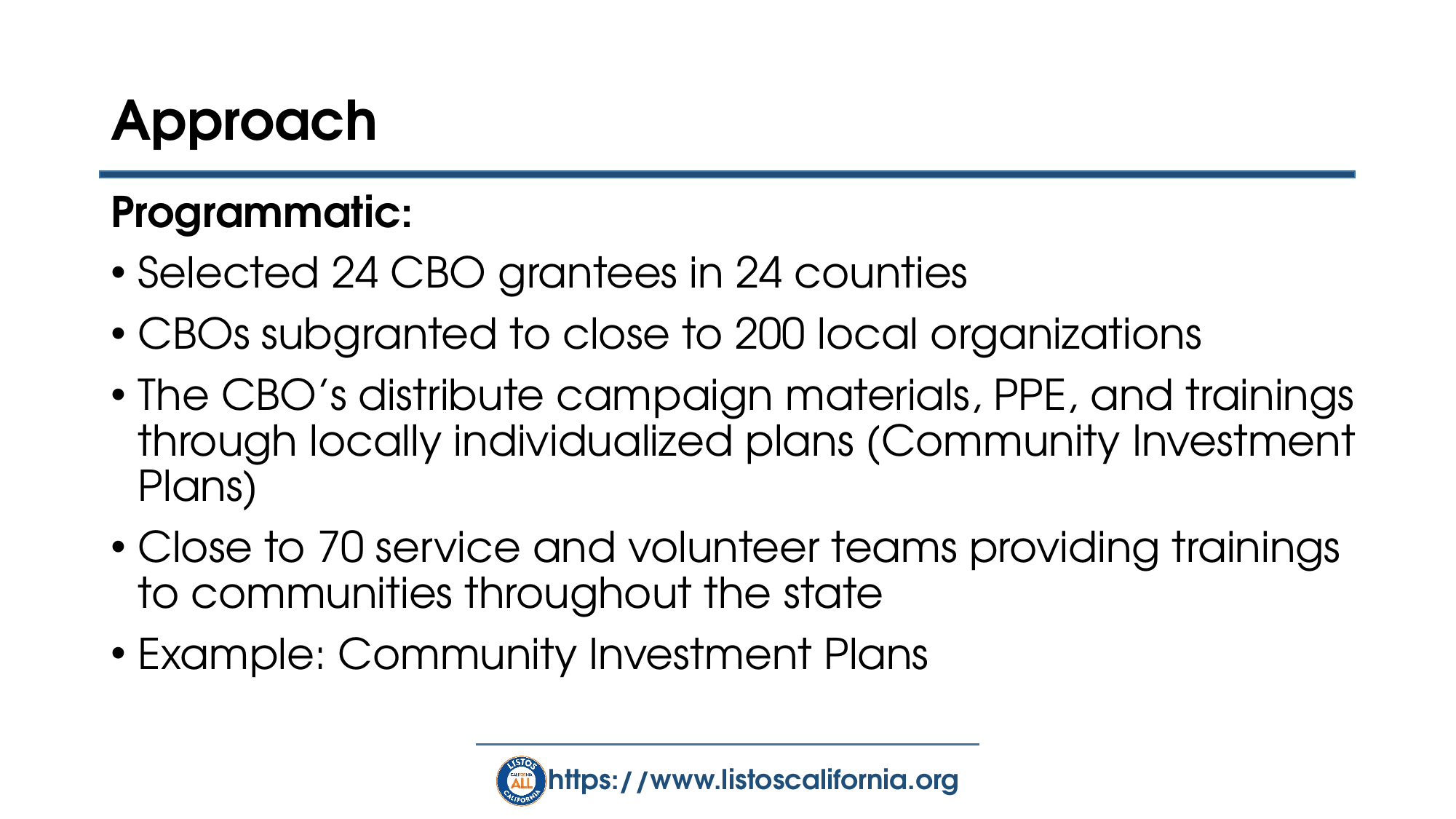

# Approach
Programmatic:
Selected 24 CBO grantees in 24 counties
CBOs subgranted to close to 200 local organizations
The CBO’s distribute campaign materials, PPE, and trainings through locally individualized plans (Community Investment Plans)
Close to 70 service and volunteer teams providing trainings to communities throughout the state
Example: Community Investment Plans